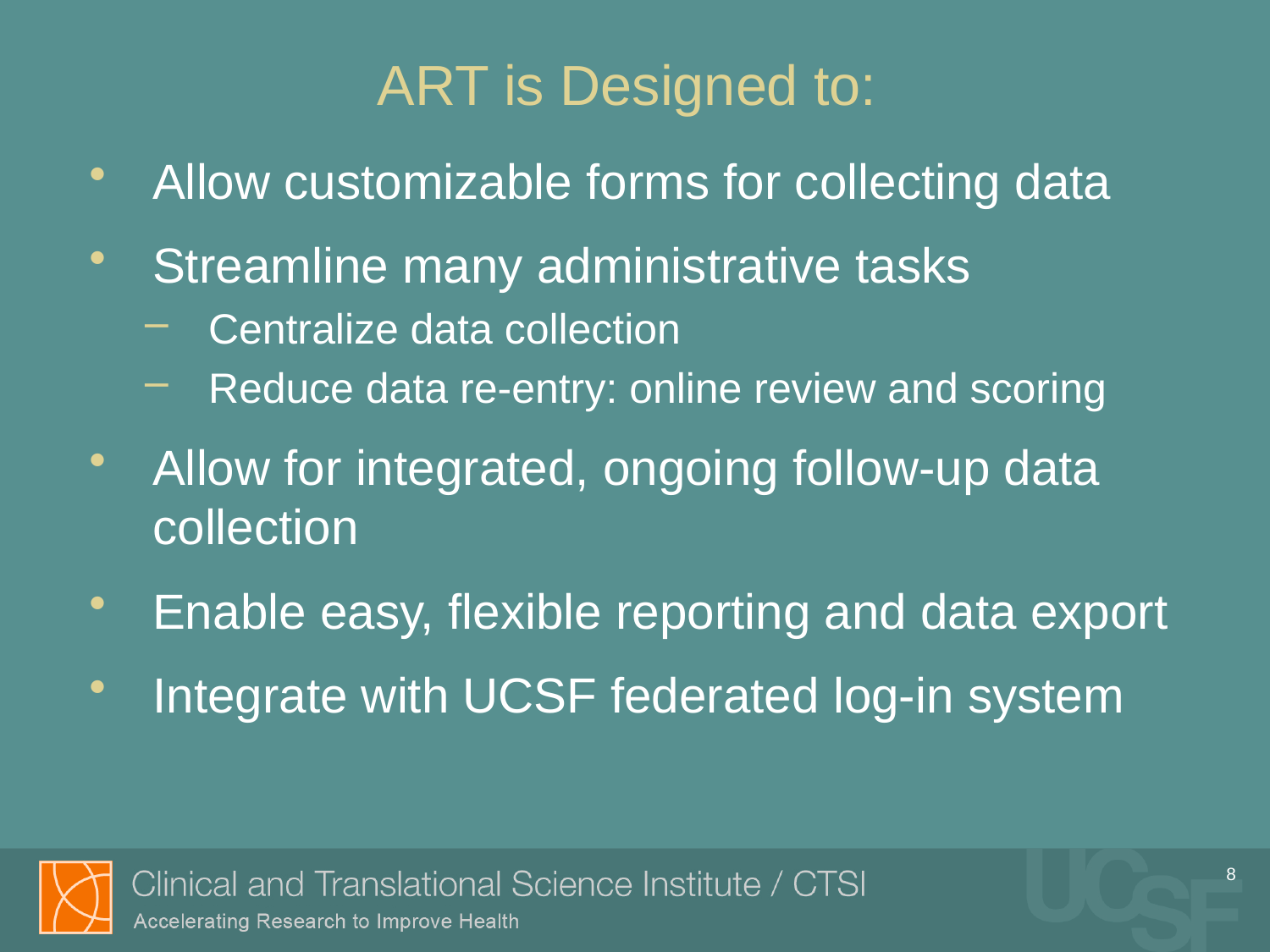

# ART is Designed to:
Allow customizable forms for collecting data
Streamline many administrative tasks
Centralize data collection
Reduce data re-entry: online review and scoring
Allow for integrated, ongoing follow-up data collection
Enable easy, flexible reporting and data export
Integrate with UCSF federated log-in system

8